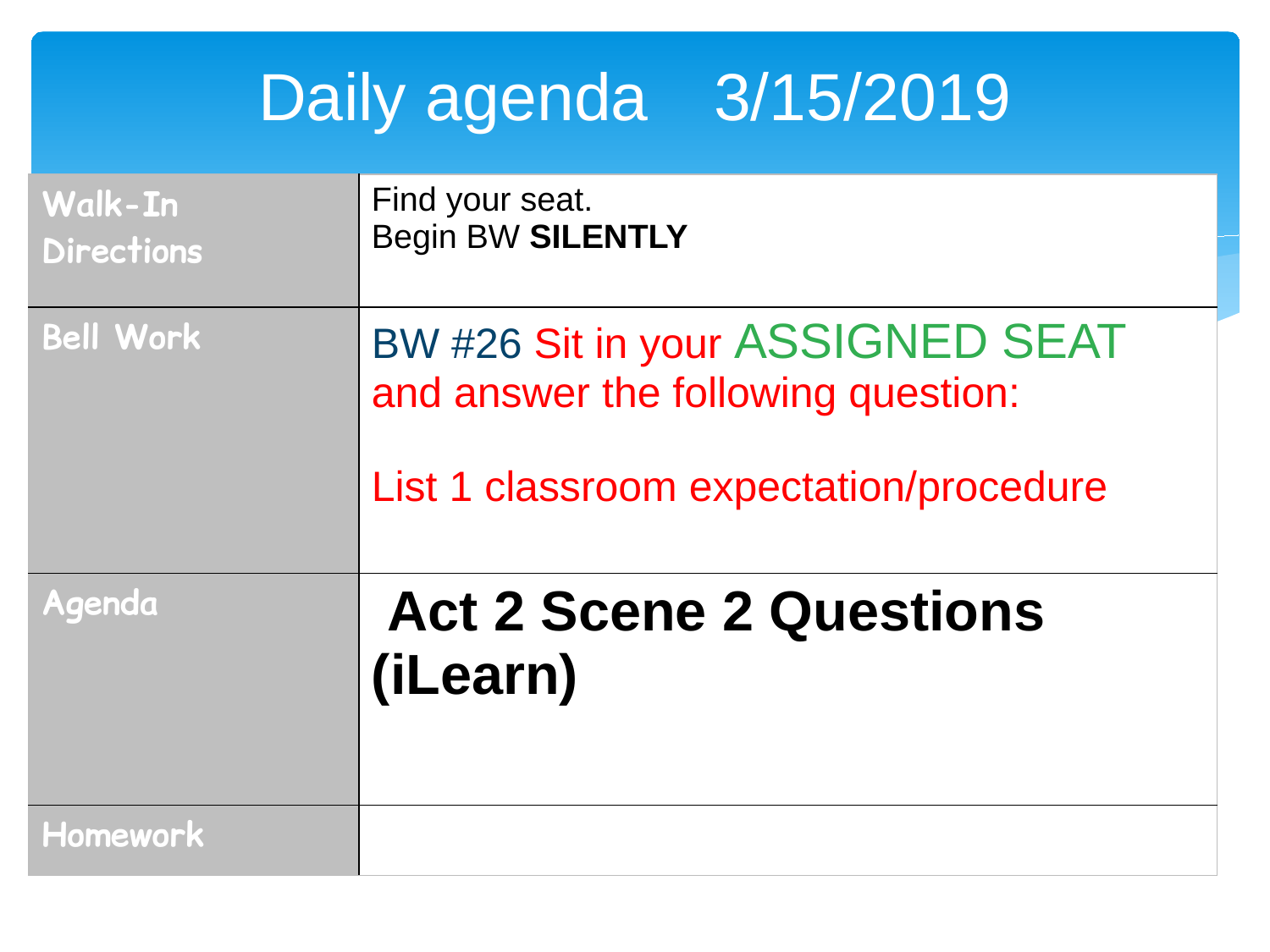

# Daily agenda	 3/15/2019
| Walk-In Directions | Find your seat. Begin BW SILENTLY |
| --- | --- |
| Bell Work | BW #26 Sit in your ASSIGNED SEAT and answer the following question: List 1 classroom expectation/procedure |
| Agenda | Act 2 Scene 2 Questions (iLearn) |
| Homework |  |